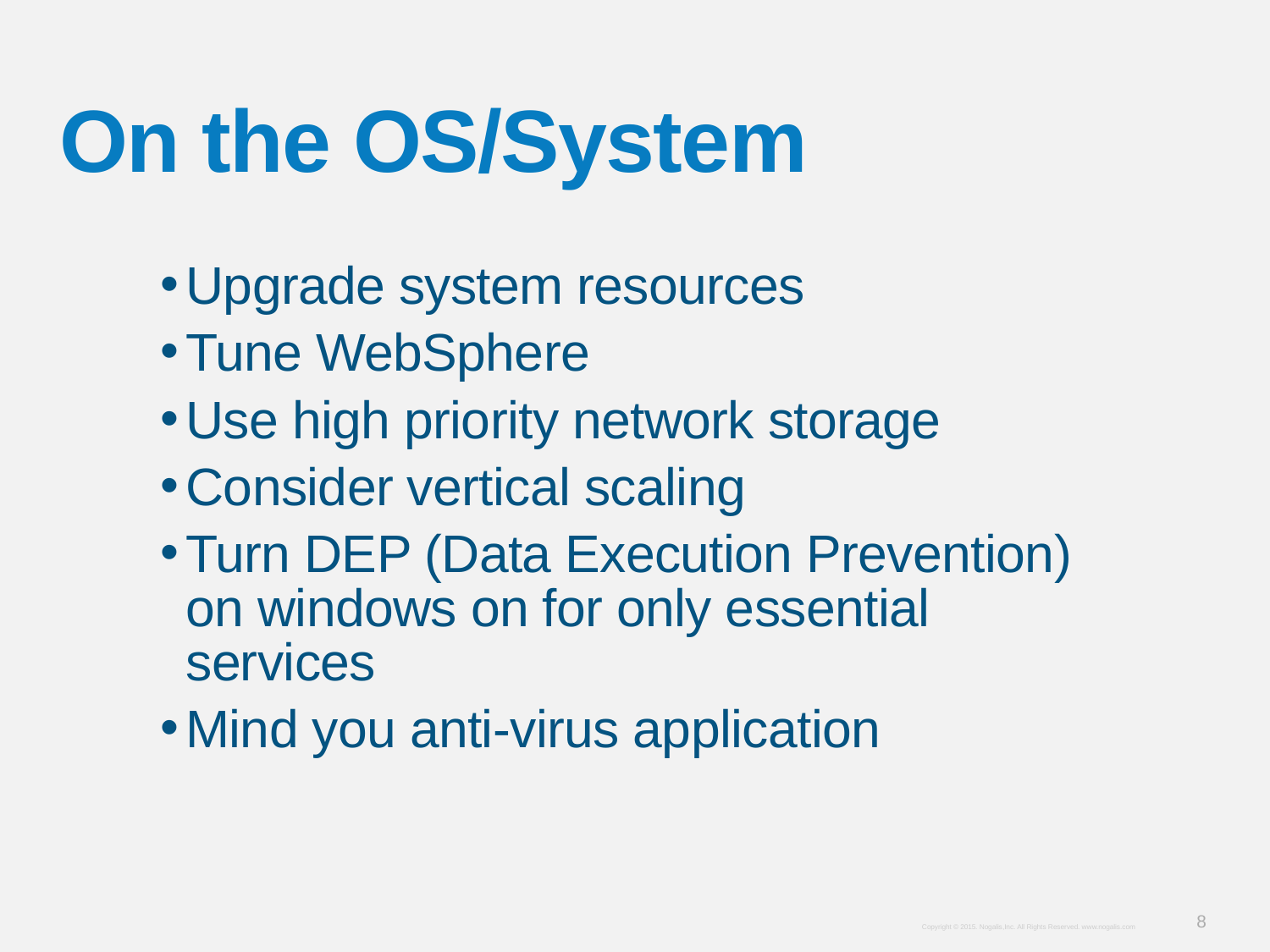

On the OS/System
Upgrade system resources
Tune WebSphere
Use high priority network storage
Consider vertical scaling
Turn DEP (Data Execution Prevention) on windows on for only essential services
Mind you anti-virus application